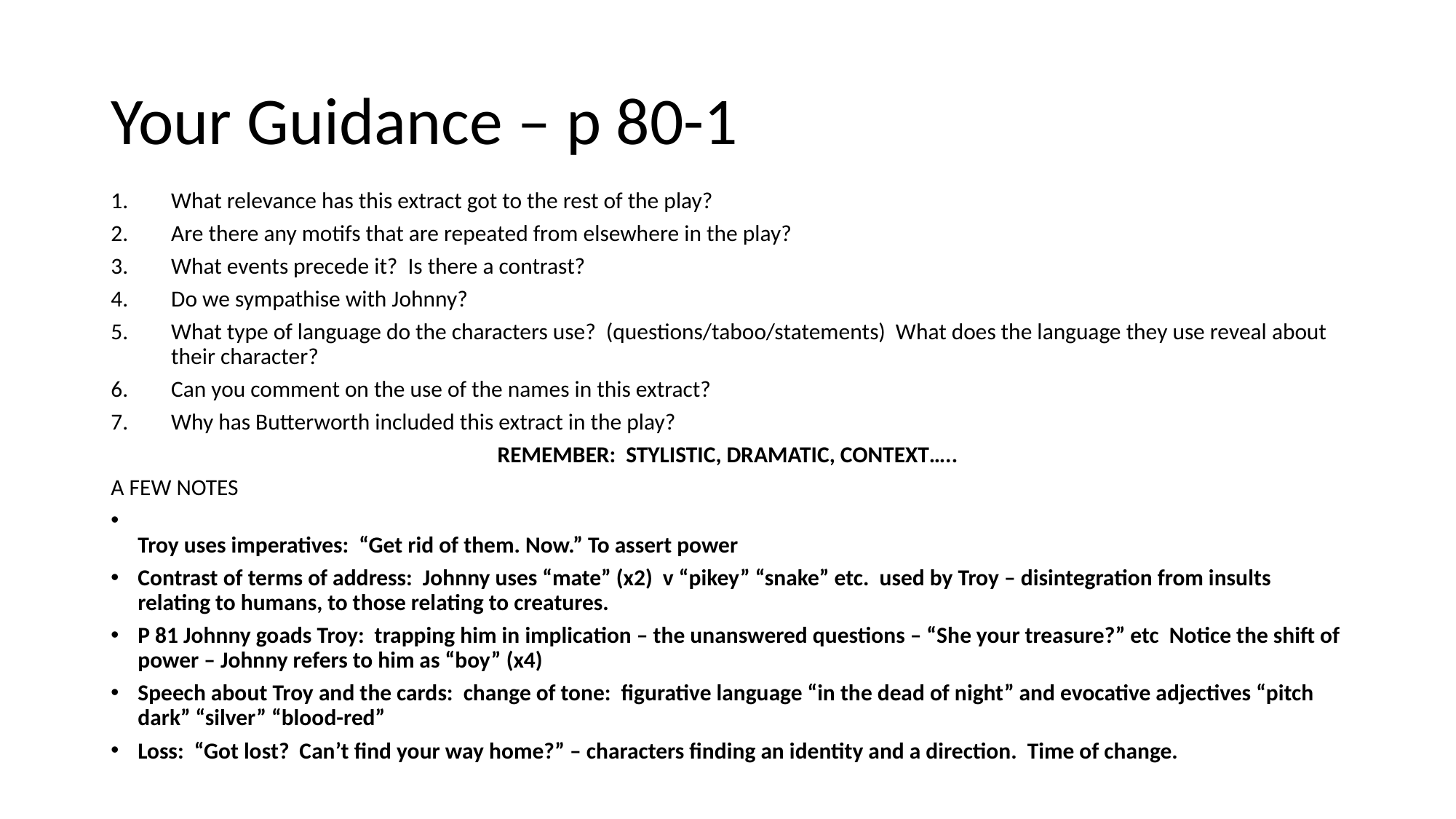

# Your Guidance – p 80-1
What relevance has this extract got to the rest of the play?
Are there any motifs that are repeated from elsewhere in the play?
What events precede it?  Is there a contrast?
Do we sympathise with Johnny?
What type of language do the characters use?  (questions/taboo/statements)  What does the language they use reveal about their character?
Can you comment on the use of the names in this extract?
Why has Butterworth included this extract in the play?
REMEMBER:  STYLISTIC, DRAMATIC, CONTEXT…..
A FEW NOTES
Troy uses imperatives:  “Get rid of them. Now.” To assert power
Contrast of terms of address:  Johnny uses “mate” (x2)  v “pikey” “snake” etc.  used by Troy – disintegration from insults relating to humans, to those relating to creatures.
P 81 Johnny goads Troy:  trapping him in implication – the unanswered questions – “She your treasure?” etc  Notice the shift of power – Johnny refers to him as “boy” (x4)
Speech about Troy and the cards:  change of tone:  figurative language “in the dead of night” and evocative adjectives “pitch dark” “silver” “blood-red”
Loss:  “Got lost?  Can’t find your way home?” – characters finding an identity and a direction.  Time of change.